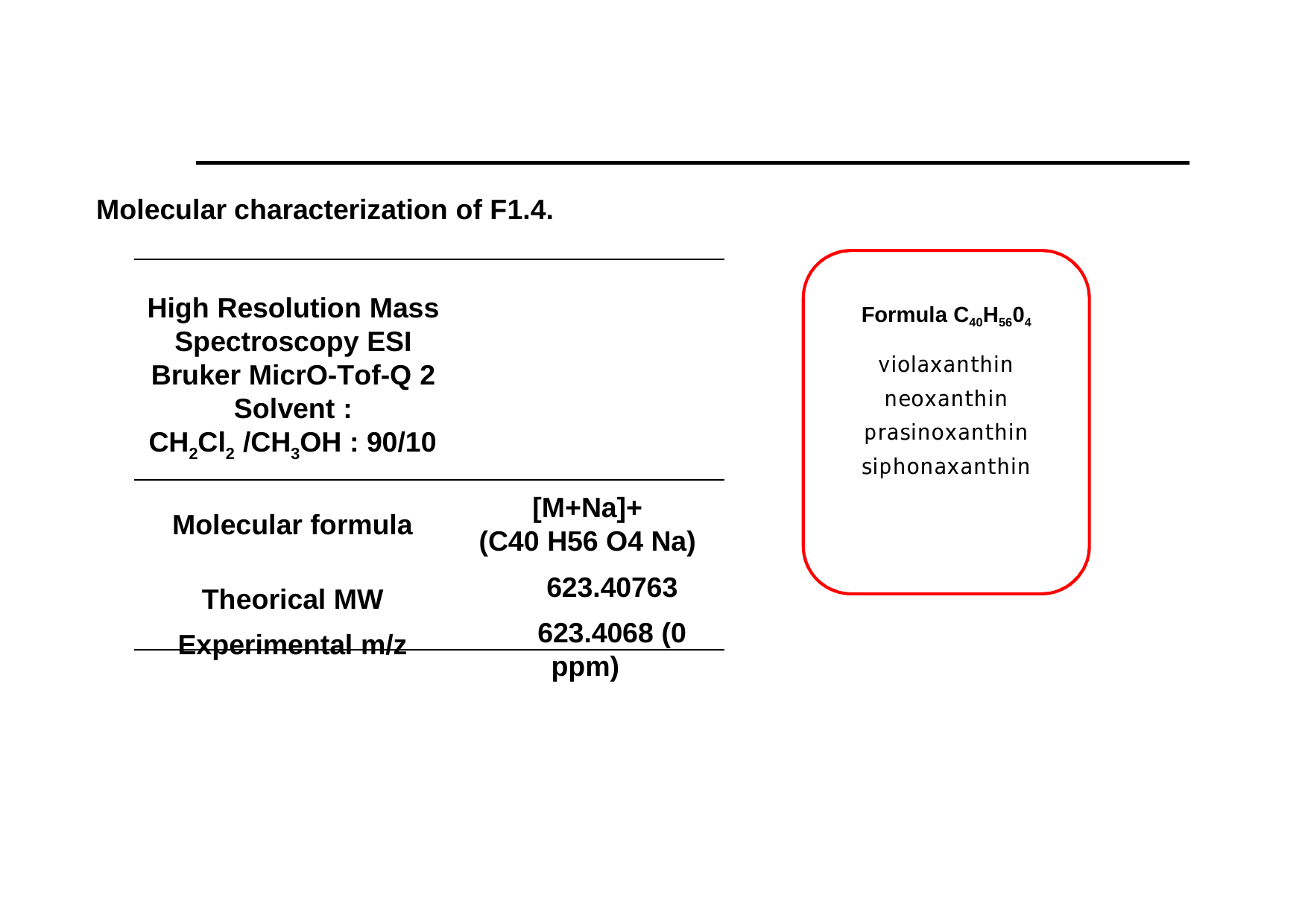

Molecular characterization of F1.4.

High Resolution Mass Spectroscopy ESI Bruker MicrO-Tof-Q 2 Solvent :
CH2Cl2 /CH3OH : 90/10
Formula C40H5604
violaxanthin neoxanthin prasinoxanthin siphonaxanthin

[M+Na]+ (C40 H56 O4 Na)
623.40763
623.4068 (0 ppm)
Molecular formula
Theorical MW Experimental m/z